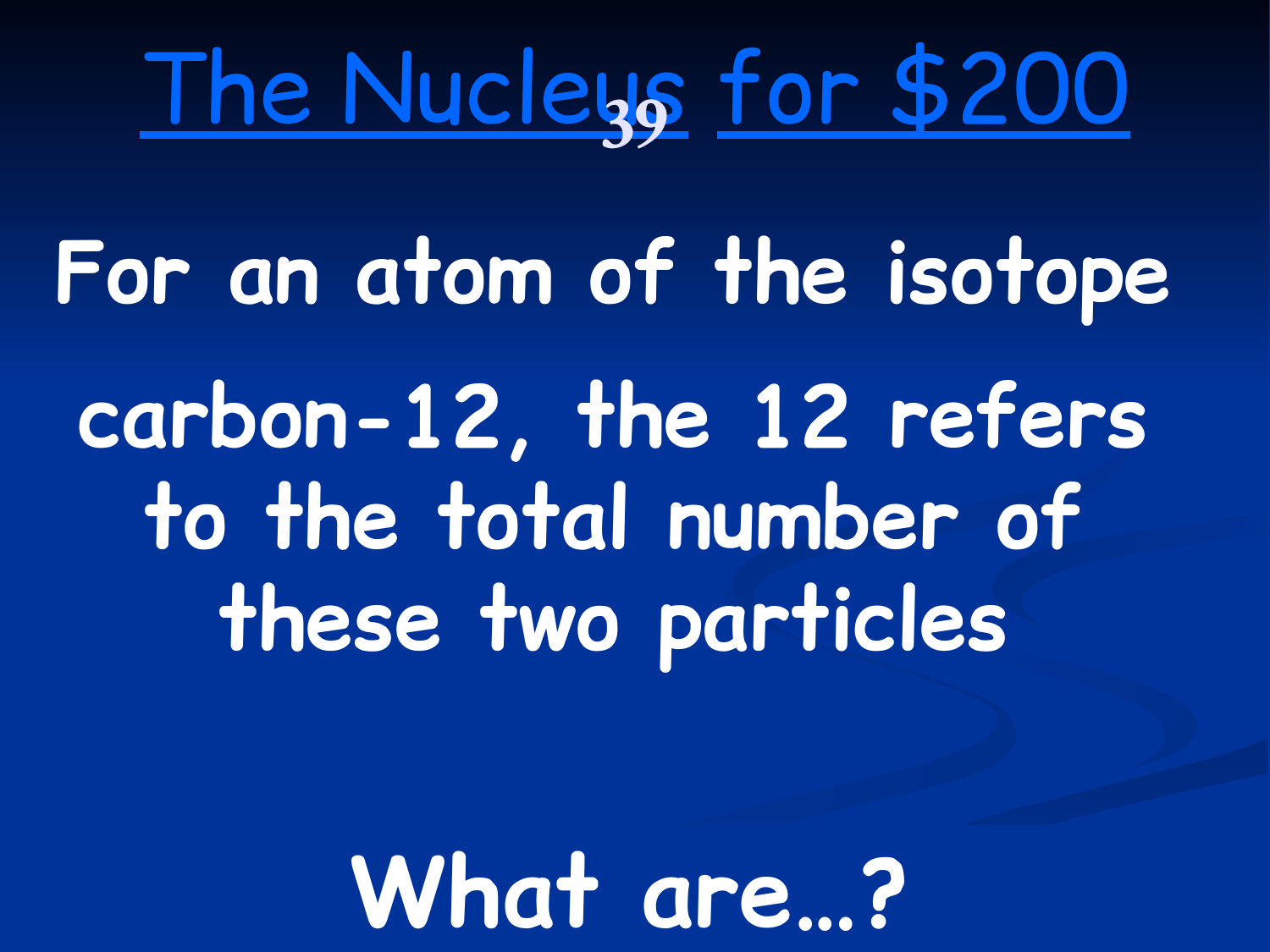

39
The Nucleus for $200

For an atom of the isotope
carbon-12, the 12 refers to the total number of these two particles
What are…?